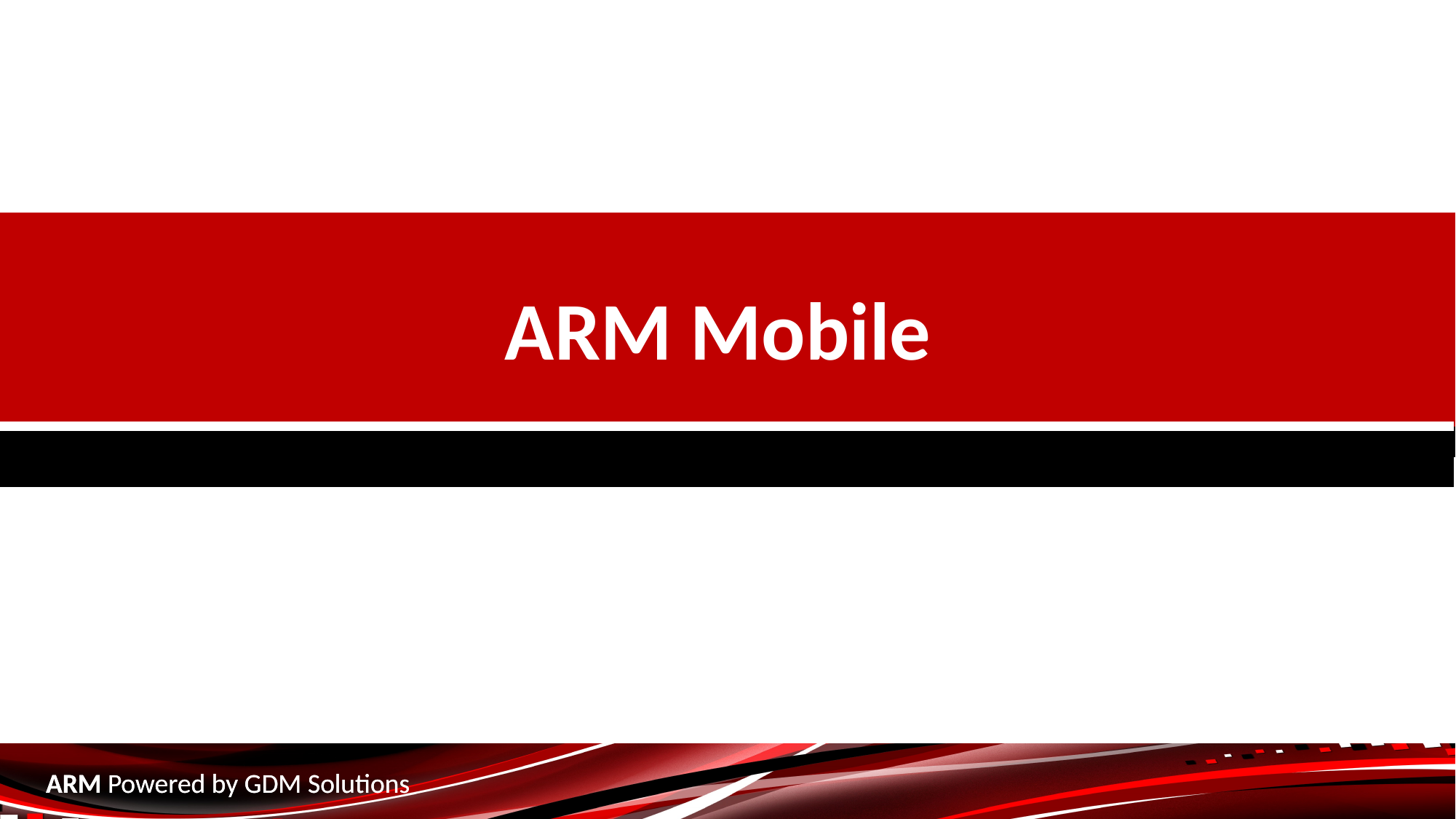

ARM Mobile
ARM Powered by GDM Solutions